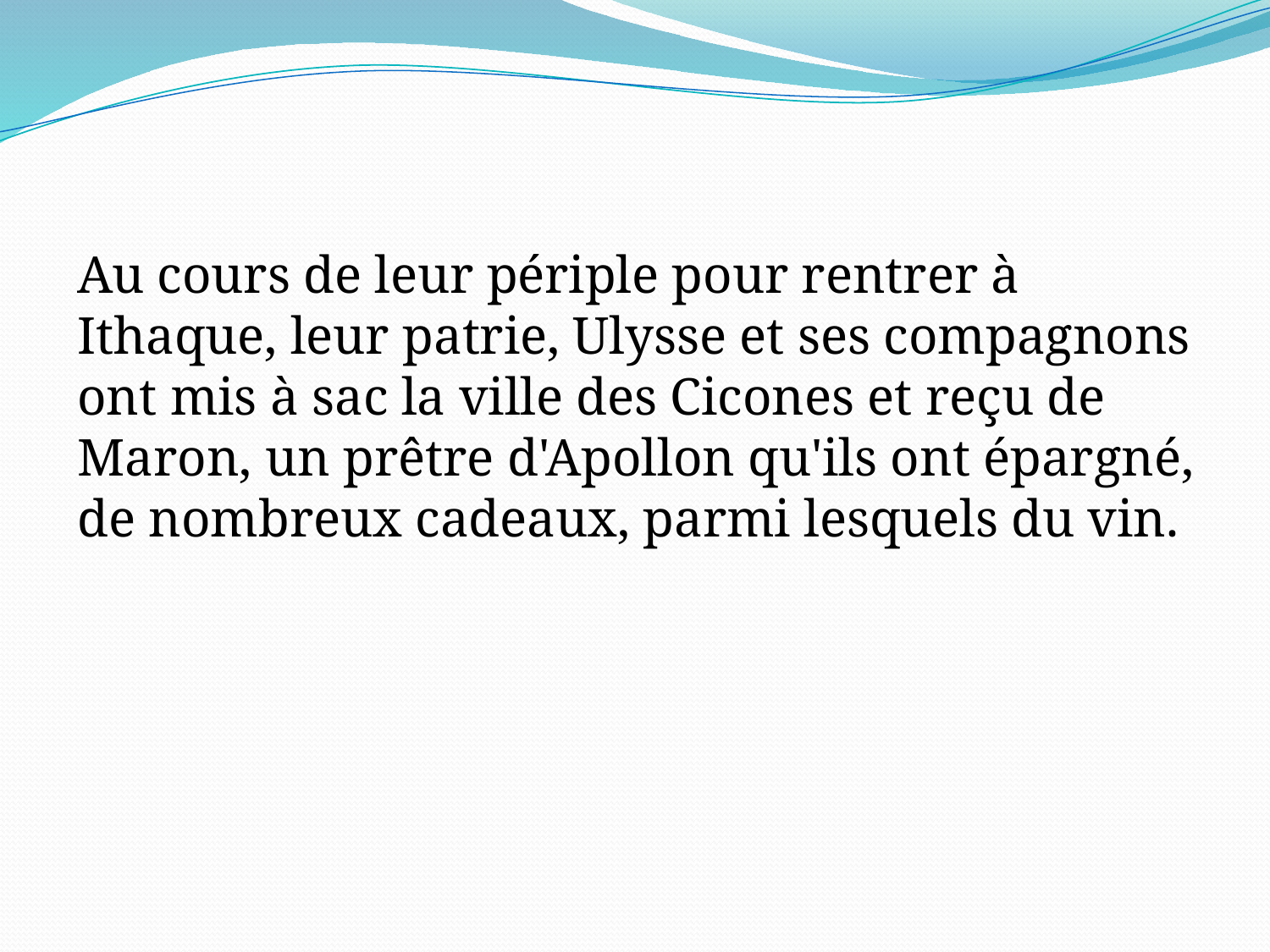

Au cours de leur périple pour rentrer à Ithaque, leur patrie, Ulysse et ses compagnons ont mis à sac la ville des Cicones et reçu de Maron, un prêtre d'Apollon qu'ils ont épargné, de nombreux cadeaux, parmi lesquels du vin.